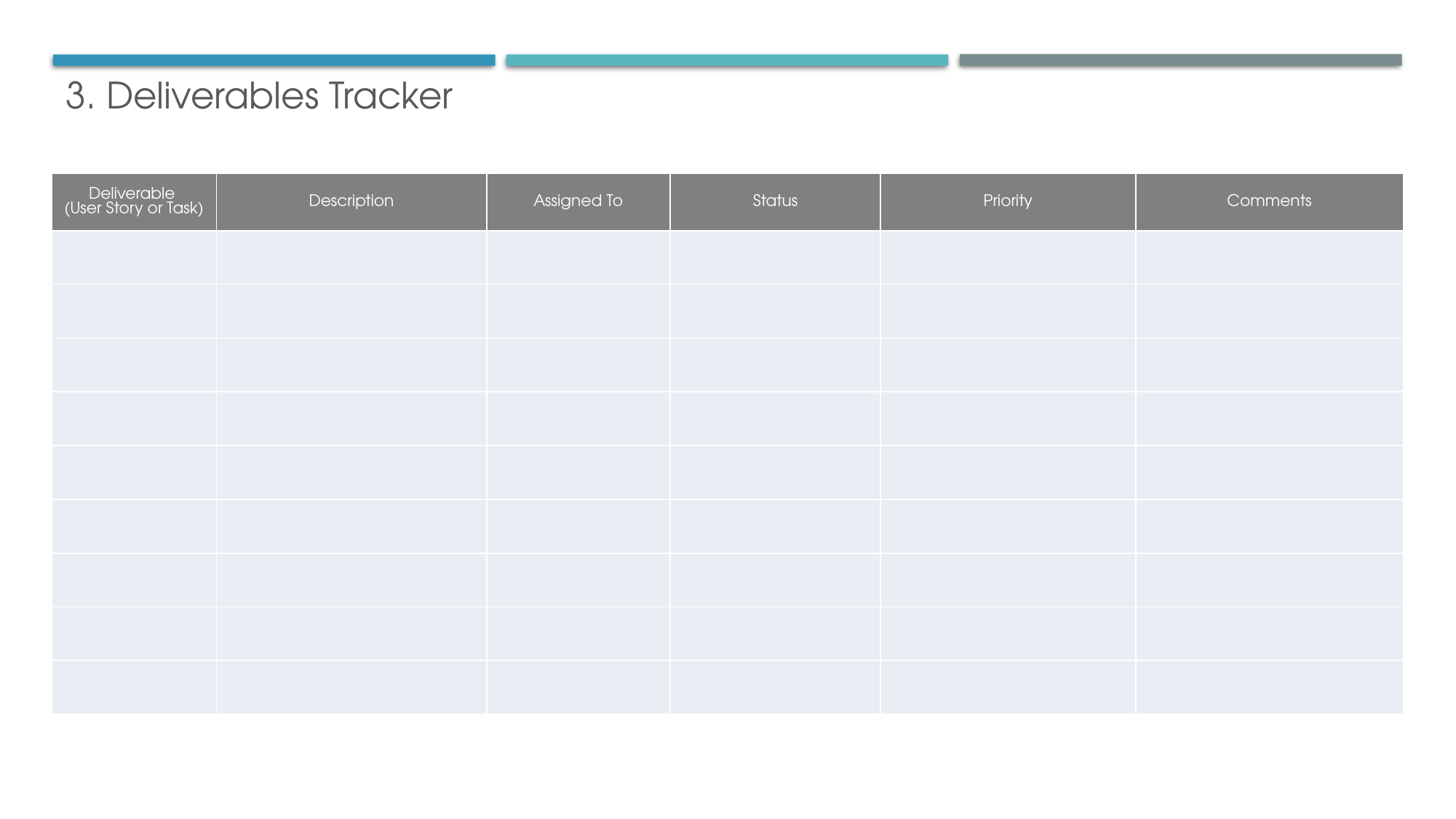

3. Deliverables Tracker
| Deliverable (User Story or Task) | Description | Assigned To | Status | Priority | Comments |
| --- | --- | --- | --- | --- | --- |
|  |  |  |  |  |  |
|  |  |  |  |  |  |
|  |  |  |  |  |  |
|  |  |  |  |  |  |
|  |  |  |  |  |  |
|  |  |  |  |  |  |
|  |  |  |  |  |  |
|  |  |  |  |  |  |
|  |  |  |  |  |  |
Choose an icon, at right, to reflect the STATUS of each component. Drag the icon and place it in each Status column cell.
PROJECT REPORT